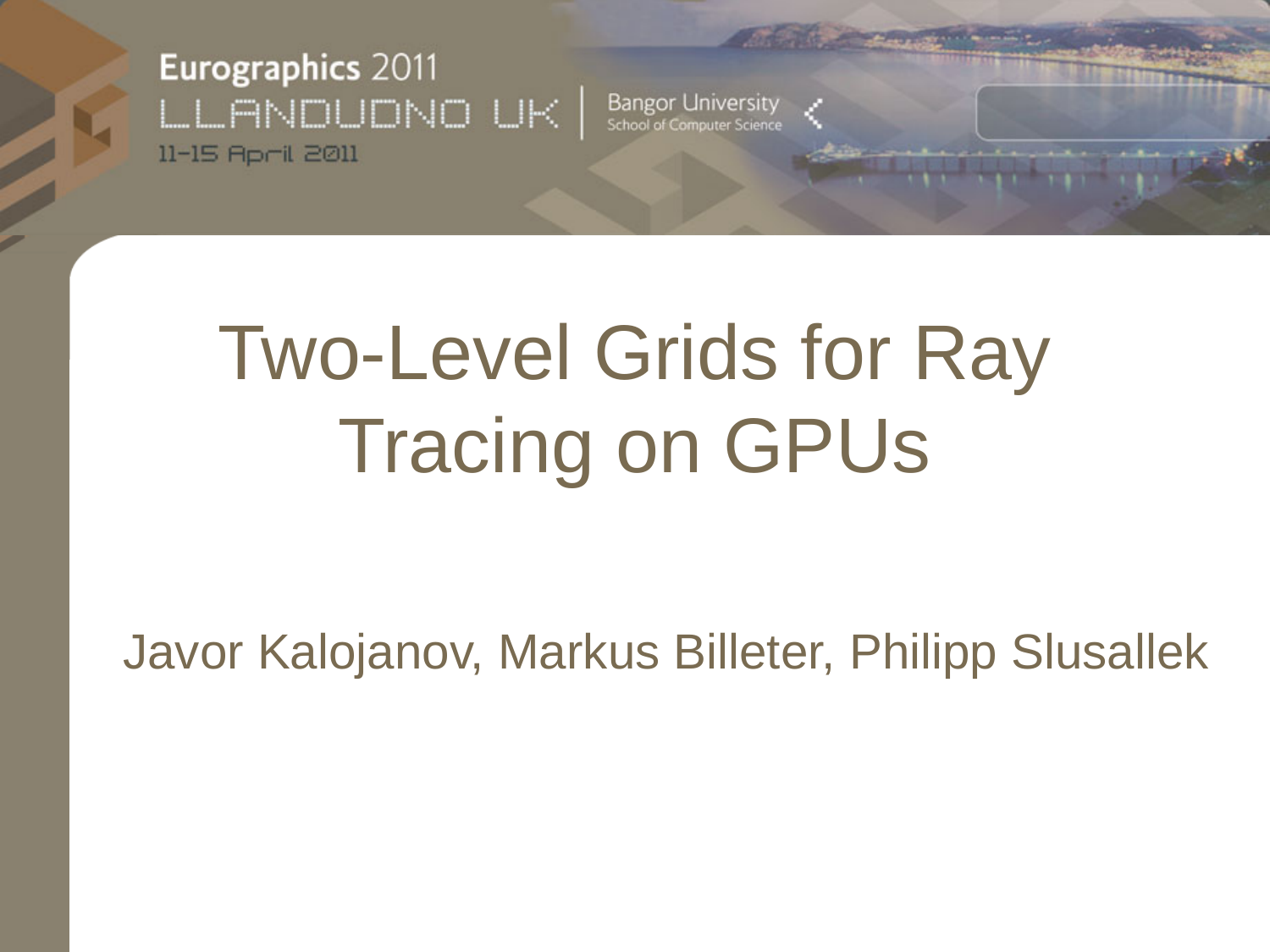

# Two-Level Grids for Ray Tracing on GPUs
Javor Kalojanov, Markus Billeter, Philipp Slusallek